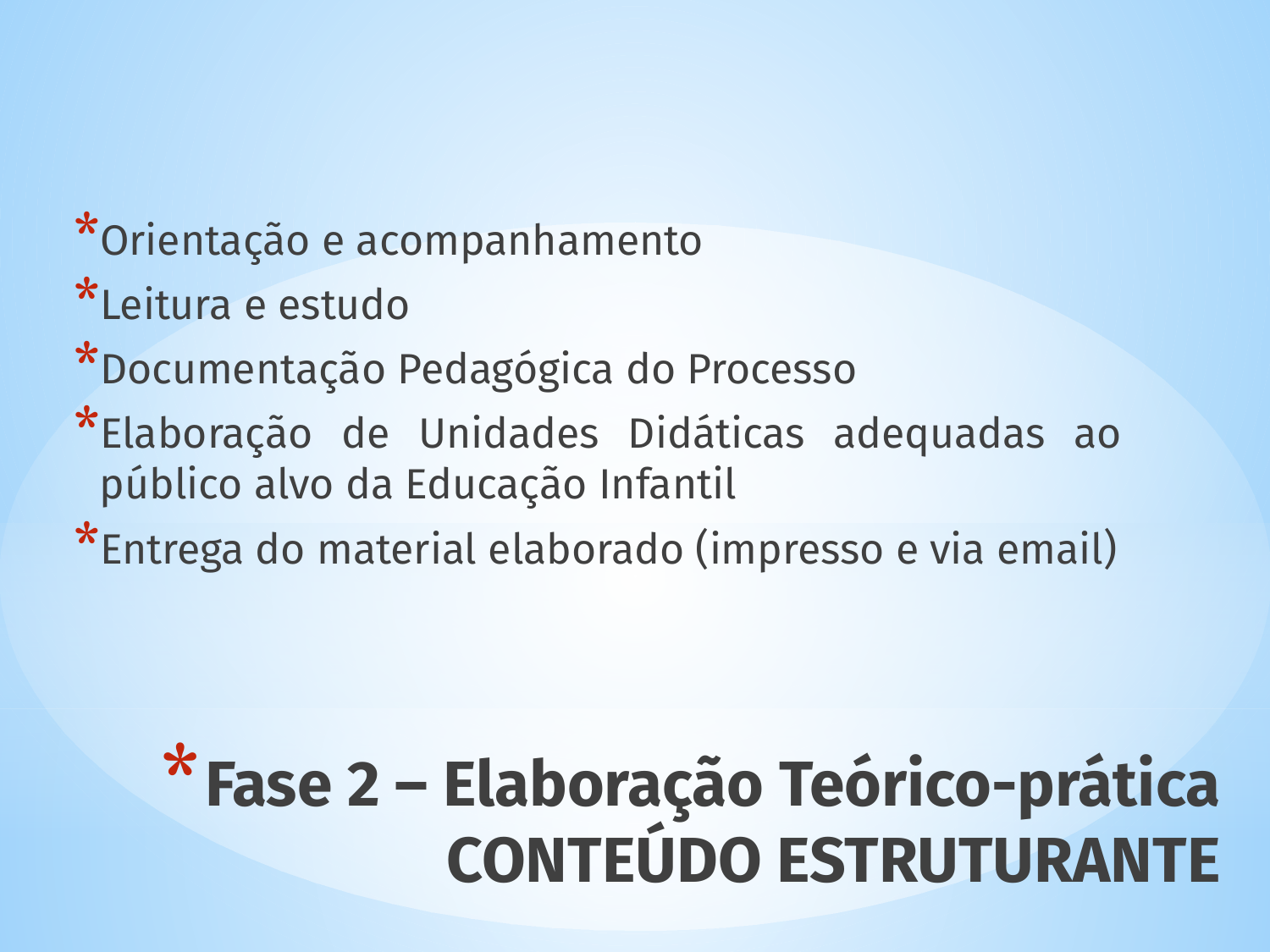

Orientação e acompanhamento
Leitura e estudo
Documentação Pedagógica do Processo
Elaboração de Unidades Didáticas adequadas ao público alvo da Educação Infantil
Entrega do material elaborado (impresso e via email)
# Fase 2 – Elaboração Teórico-prática CONTEÚDO ESTRUTURANTE